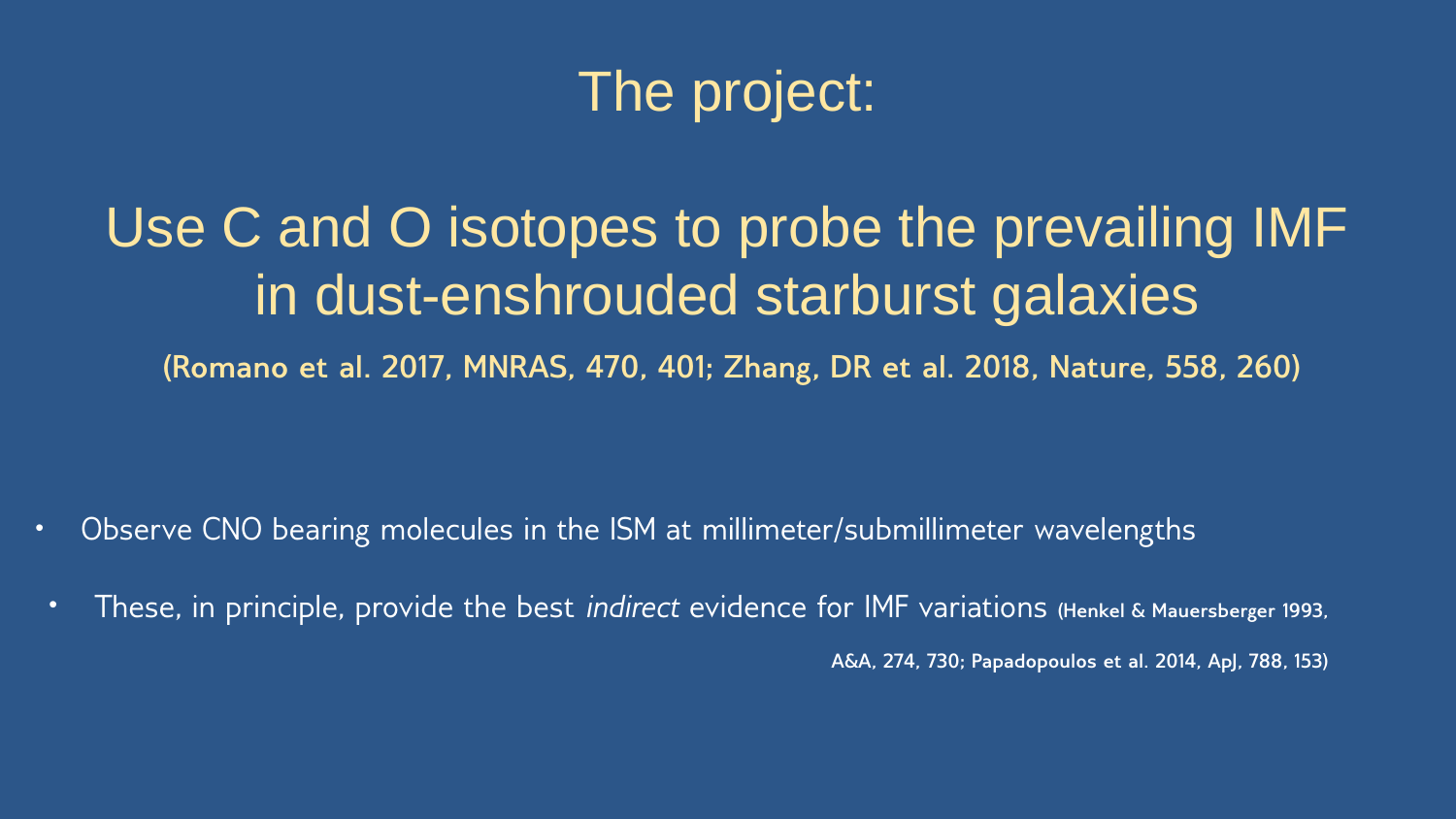

# The project: Use C and O isotopes to probe the prevailing IMF in dust-enshrouded starburst galaxies (Romano et al. 2017, MNRAS, 470, 401; Zhang, DR et al. 2018, Nature, 558, 260)
Observe CNO bearing molecules in the ISM at millimeter/submillimeter wavelengths
These, in principle, provide the best indirect evidence for IMF variations (Henkel & Mauersberger 1993, A&A, 274, 730; Papadopoulos et al. 2014, ApJ, 788, 153)